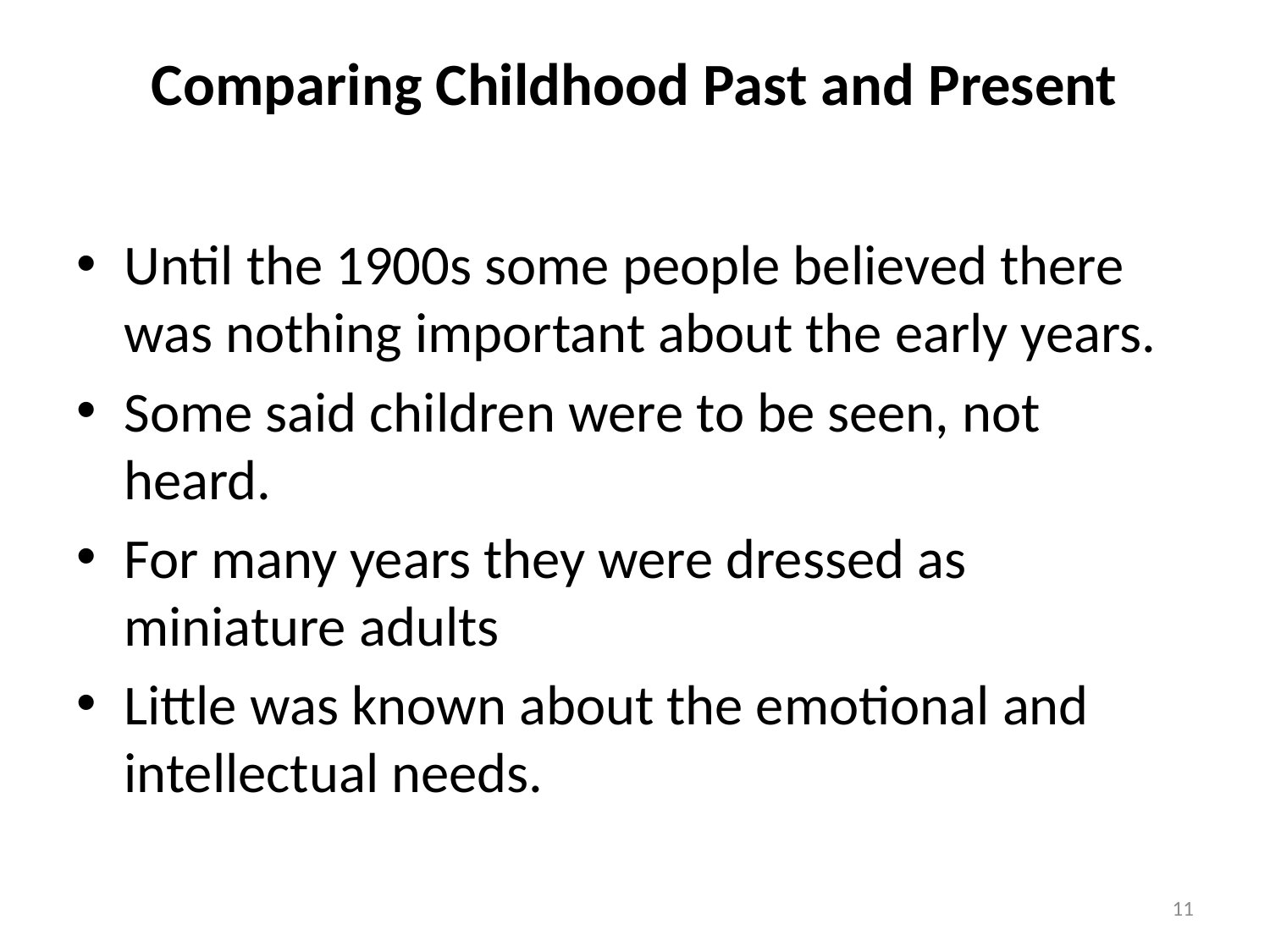

# Comparing Childhood Past and Present
Until the 1900s some people believed there was nothing important about the early years.
Some said children were to be seen, not heard.
For many years they were dressed as miniature adults
Little was known about the emotional and intellectual needs.

11